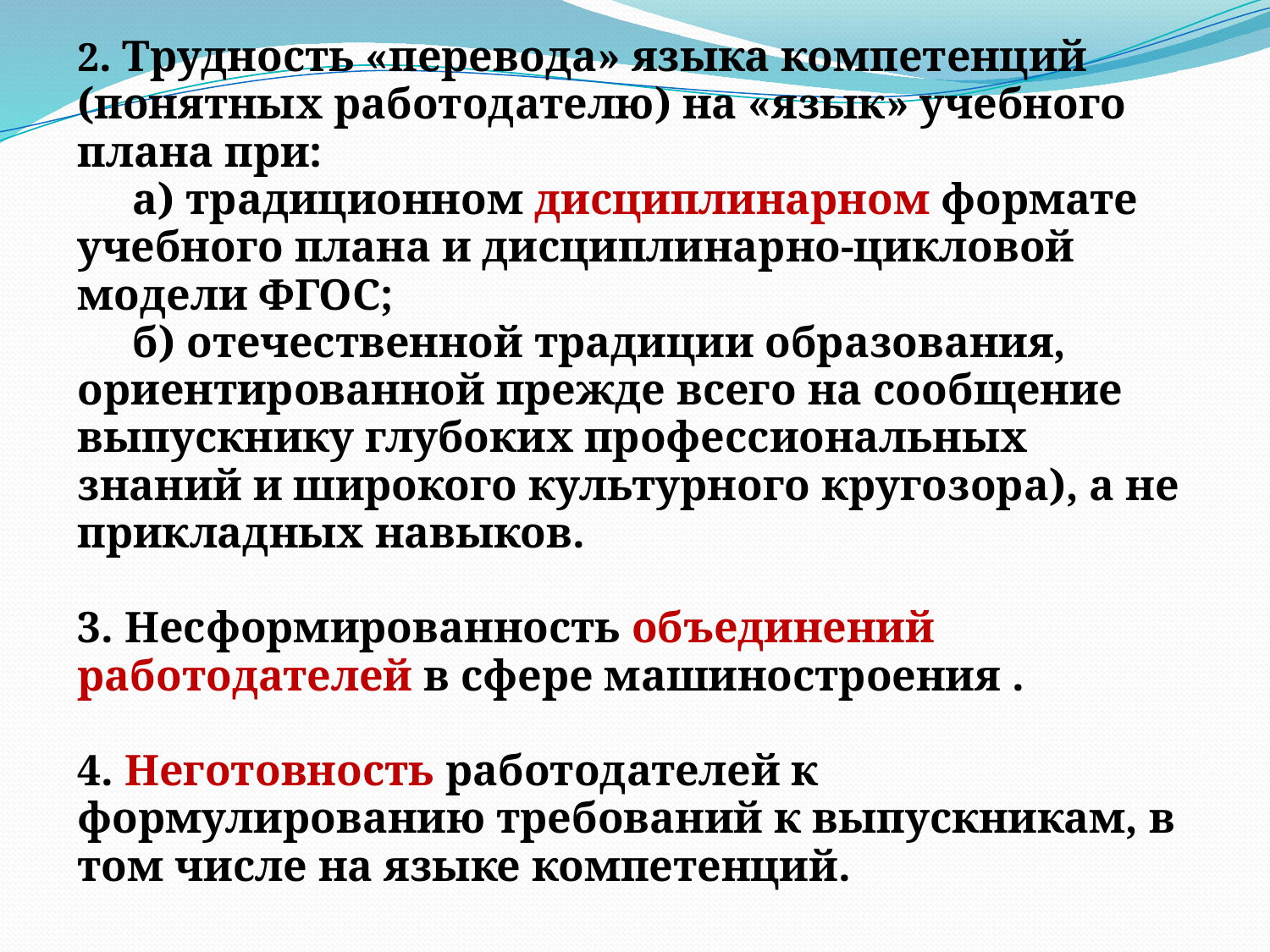

2. Трудность «перевода» языка компетенций (понятных работодателю) на «язык» учебного плана при:
     а) традиционном дисциплинарном формате учебного плана и дисциплинарно-цикловой модели ФГОС;
     б) отечественной традиции образования, ориентированной прежде всего на сообщение выпускнику глубоких профессиональных знаний и широкого культурного кругозора), а не прикладных навыков.

3. Несформированность объединений работодателей в сфере машиностроения .

4. Неготовность работодателей к формулированию требований к выпускникам, в том числе на языке компетенций.

#